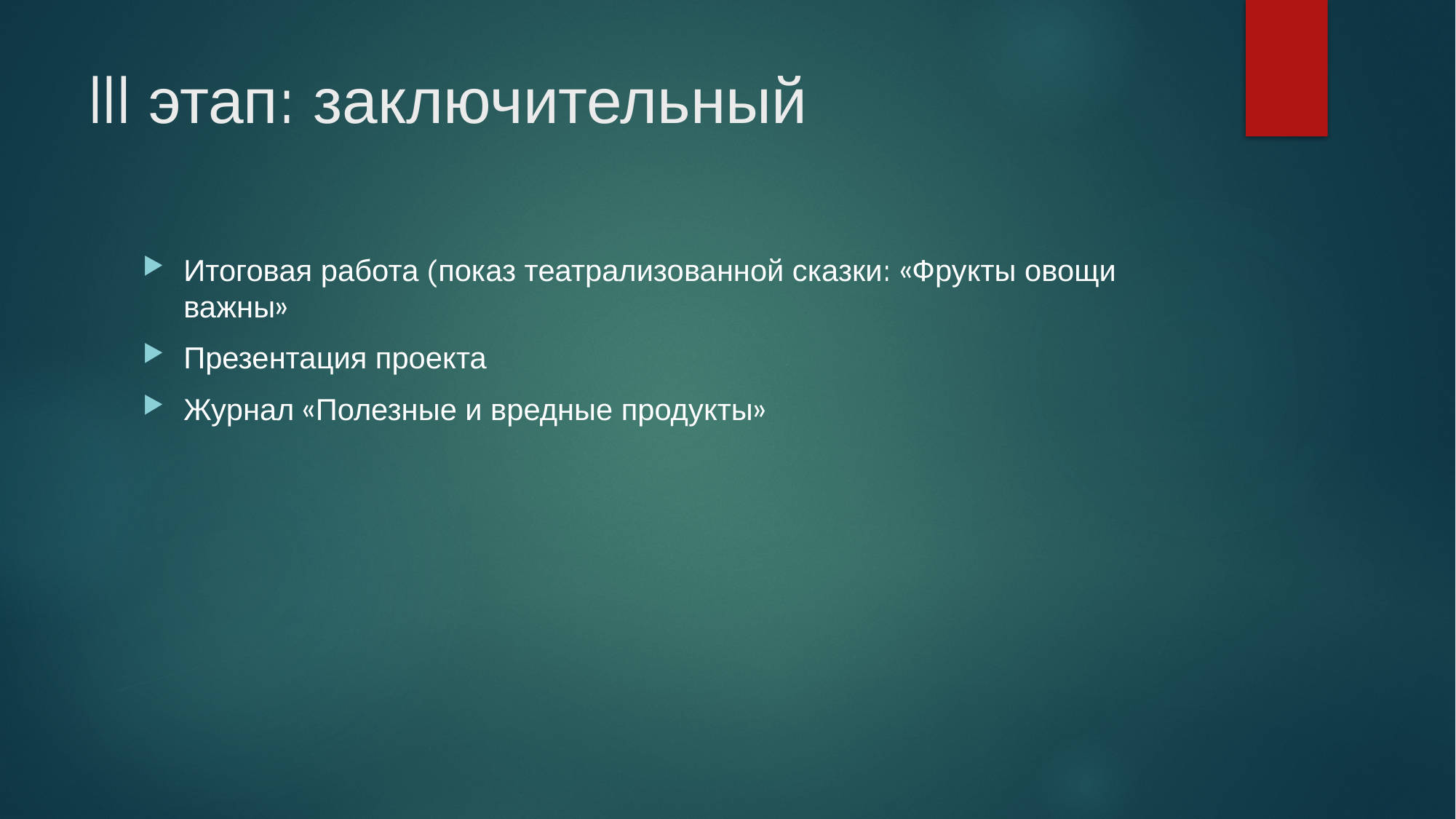

# III этап: заключительный
Итоговая работа (показ театрализованной сказки: «Фрукты овощи важны»
Презентация проекта
Журнал «Полезные и вредные продукты»